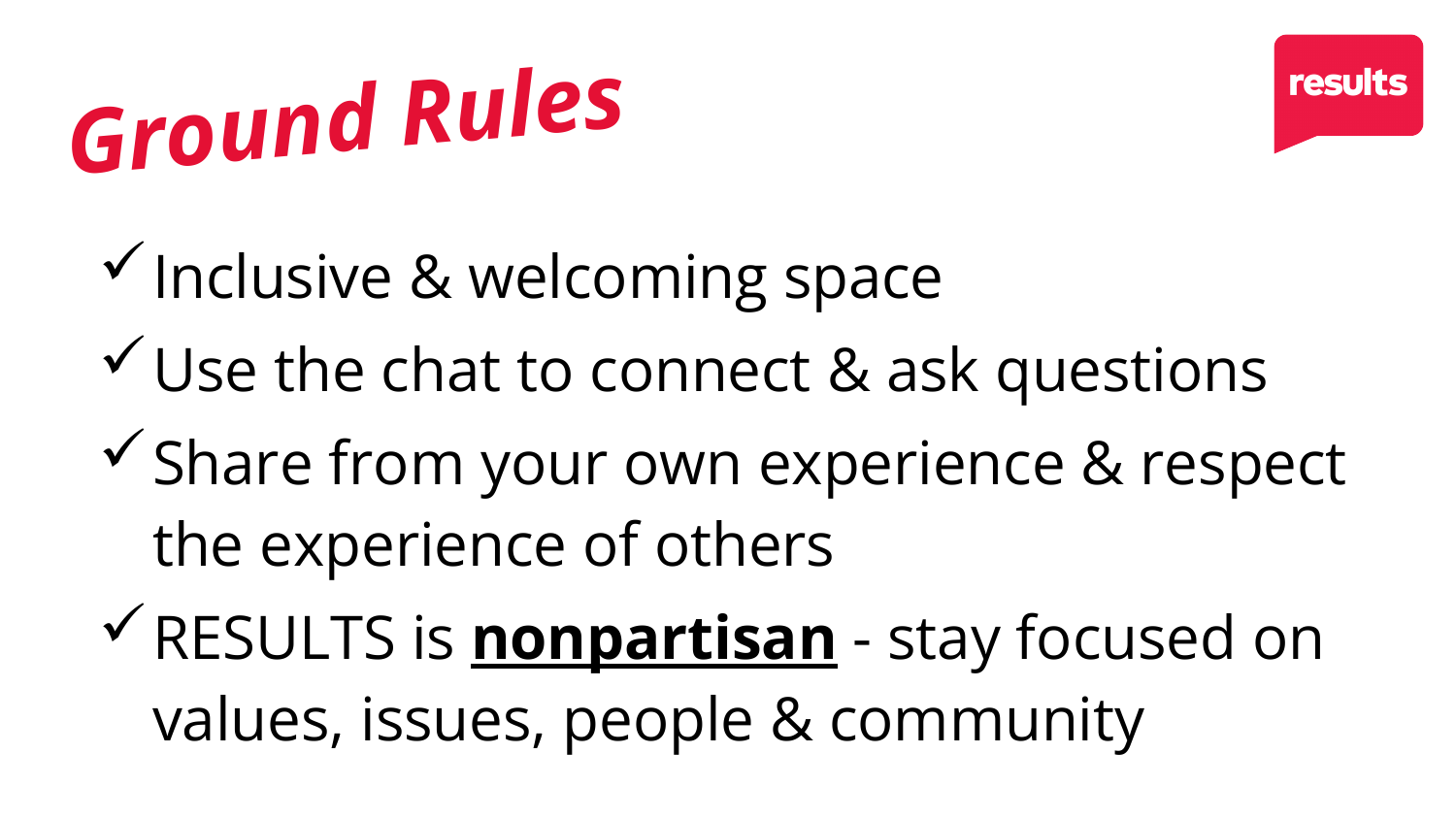

# Ground Rules

Inclusive & welcoming space
Use the chat to connect & ask questions
Share from your own experience & respect the experience of others
RESULTS is nonpartisan - stay focused on values, issues, people & community